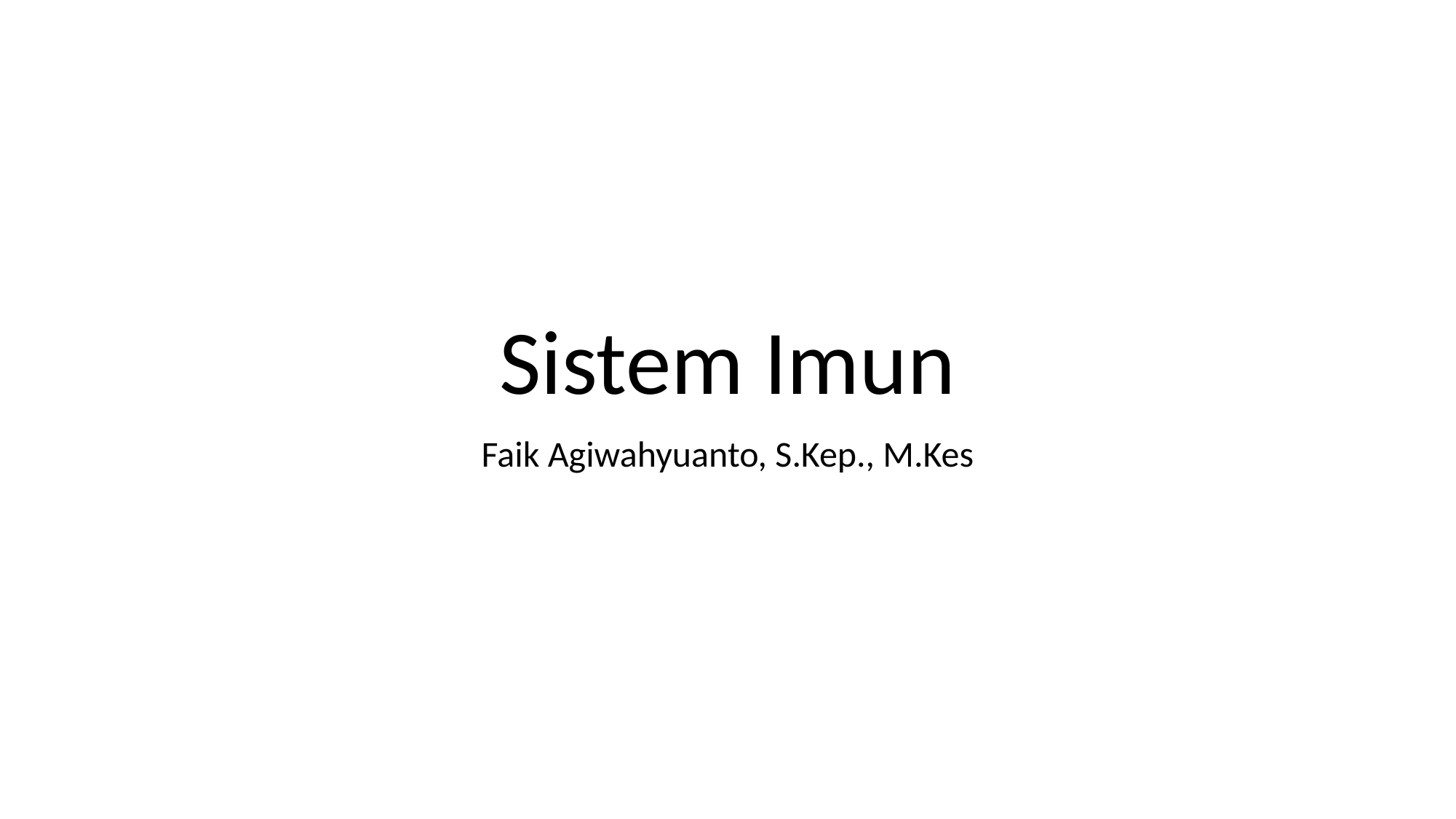

# Sistem Imun
Faik Agiwahyuanto, S.Kep., M.Kes